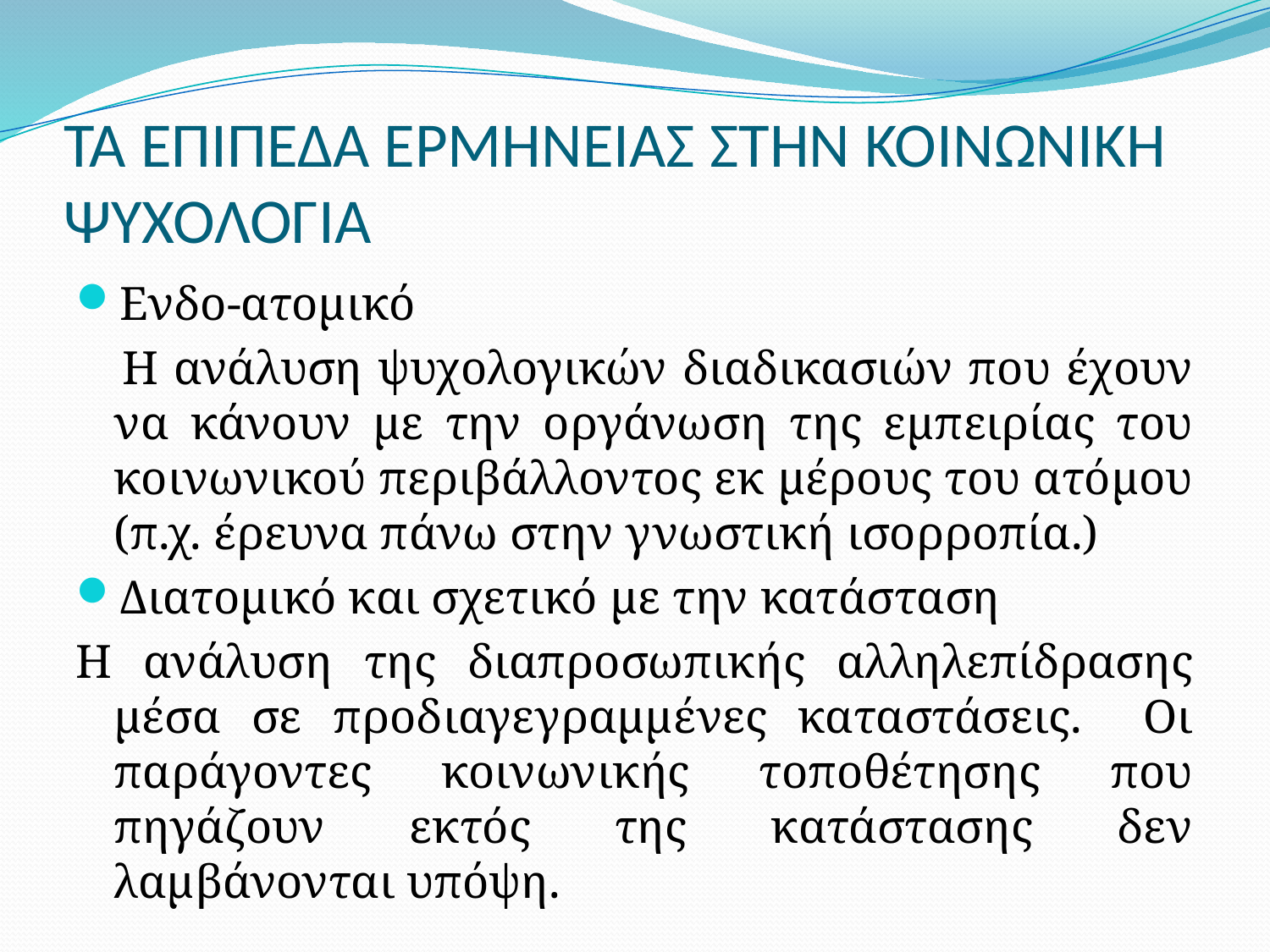

# ΤΑ ΕΠΙΠΕΔΑ ΕΡΜΗΝΕΙΑΣ ΣΤΗΝ ΚΟΙΝΩΝΙΚΗ ΨΥΧΟΛΟΓΊΑ
Ενδο-ατομικό
   Η ανάλυση ψυχολογικών διαδικασιών που έχουν να κάνουν με την οργάνωση της εμπειρίας του κοινωνικού περιβάλλοντος εκ μέρους του ατόμου (π.χ. έρευνα πάνω στην γνωστική ισορροπία.)
Διατομικό και σχετικό με την κατάσταση
Η ανάλυση της διαπροσωπικής αλληλεπίδρασης μέσα σε προδιαγεγραμμένες καταστάσεις.  Οι παράγοντες κοινωνικής τοποθέτησης που πηγάζουν εκτός της κατάστασης δεν λαμβάνονται υπόψη.